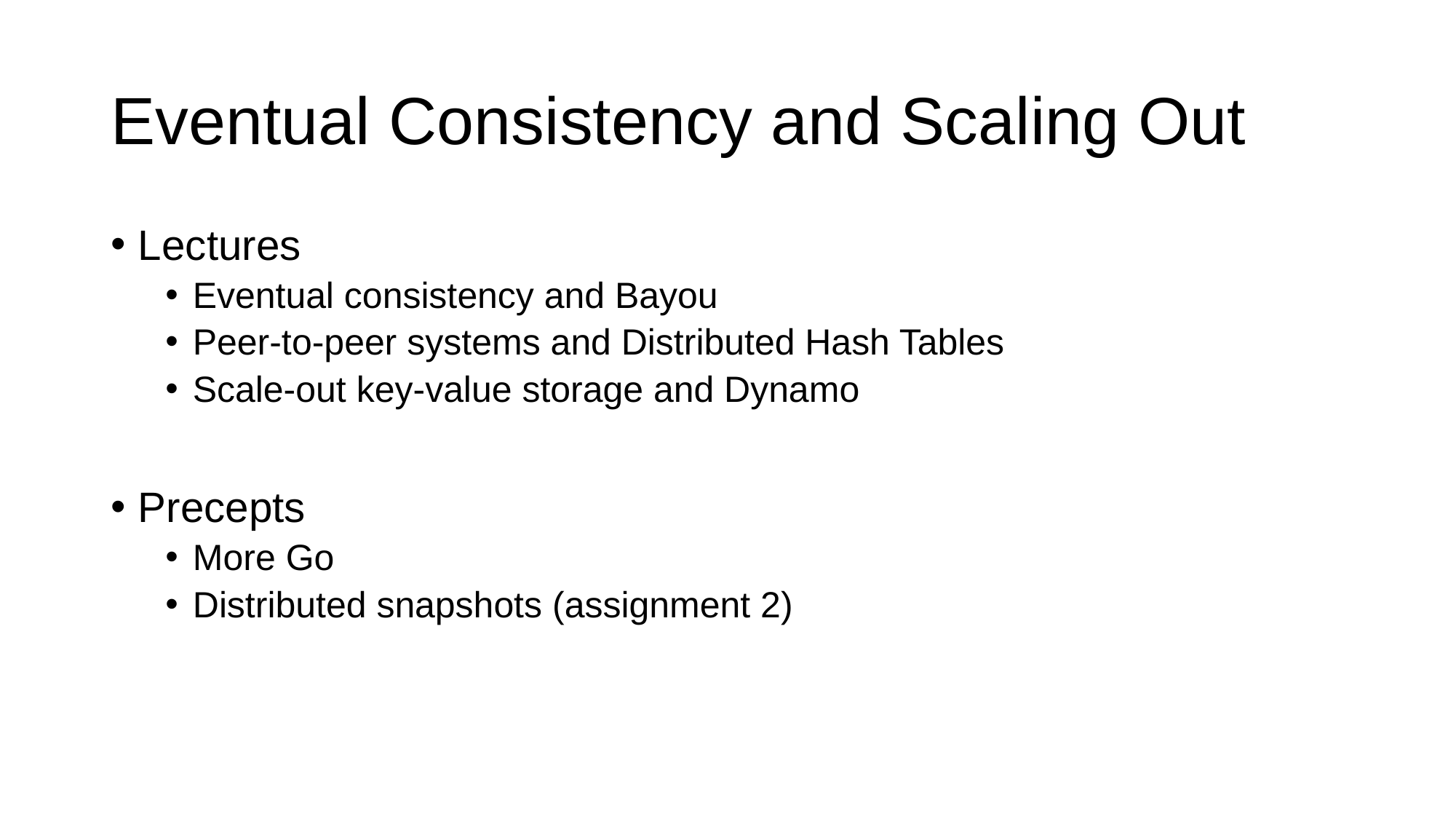

# Eventual Consistency and Scaling Out
Lectures
Eventual consistency and Bayou
Peer-to-peer systems and Distributed Hash Tables
Scale-out key-value storage and Dynamo

Precepts
More Go
Distributed snapshots (assignment 2)